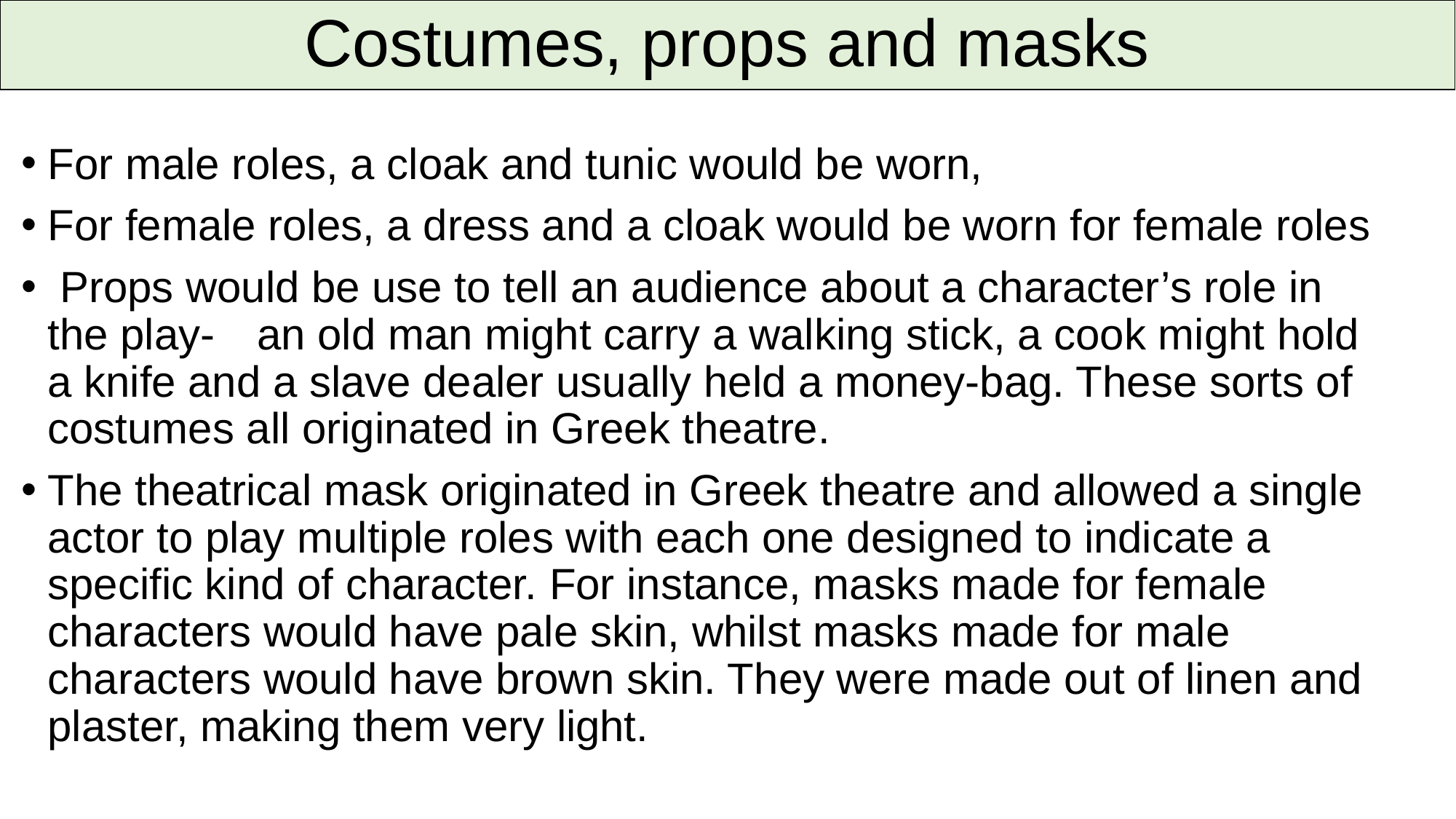

# Costumes, props and masks
For male roles, a cloak and tunic would be worn,
For female roles, a dress and a cloak would be worn for female roles
 Props would be use to tell an audience about a character’s role in the play- 	an old man might carry a walking stick, a cook might hold a knife and a slave dealer usually held a money-bag. These sorts of costumes all originated in Greek theatre.
The theatrical mask originated in Greek theatre and allowed a single actor to play multiple roles with each one designed to indicate a specific kind of character. For instance, masks made for female characters would have pale skin, whilst masks made for male characters would have brown skin. They were made out of linen and plaster, making them very light.